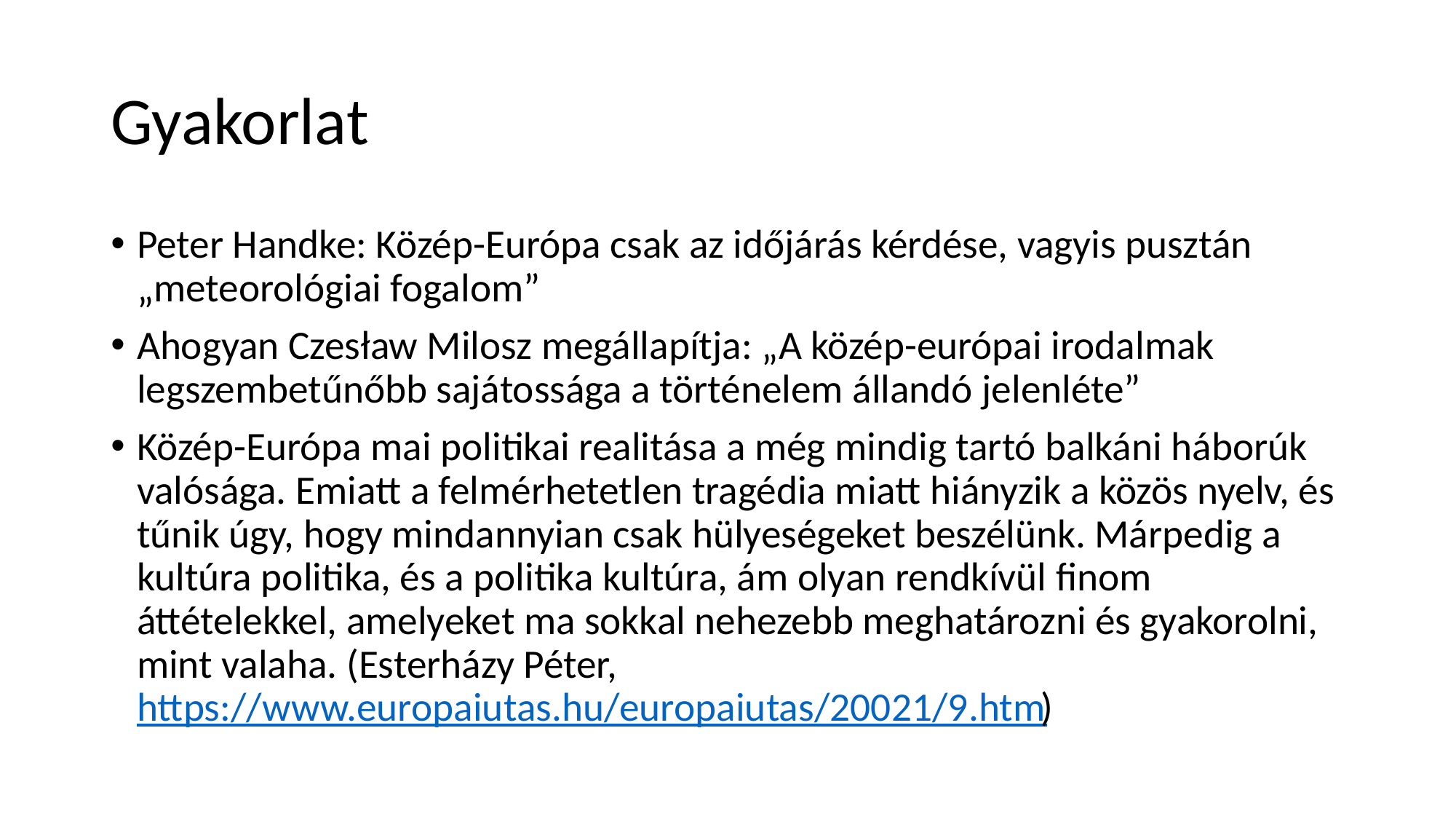

# Gyakorlat
Peter Handke: Közép-Európa csak az időjárás kérdése, vagyis pusztán „meteorológiai fogalom”
Ahogyan Czesław Milosz megállapítja: „A közép-európai irodalmak legszembetűnőbb sajátossága a történelem állandó jelenléte”
Közép-Európa mai politikai realitása a még mindig tartó balkáni háborúk valósága. Emiatt a felmérhetetlen tragédia miatt hiányzik a közös nyelv, és tűnik úgy, hogy mindannyian csak hülyeségeket beszélünk. Márpedig a kultúra politika, és a politika kultúra, ám olyan rendkívül finom áttételekkel, amelyeket ma sokkal nehezebb meghatározni és gyakorolni, mint valaha. (Esterházy Péter, https://www.europaiutas.hu/europaiutas/20021/9.htm)